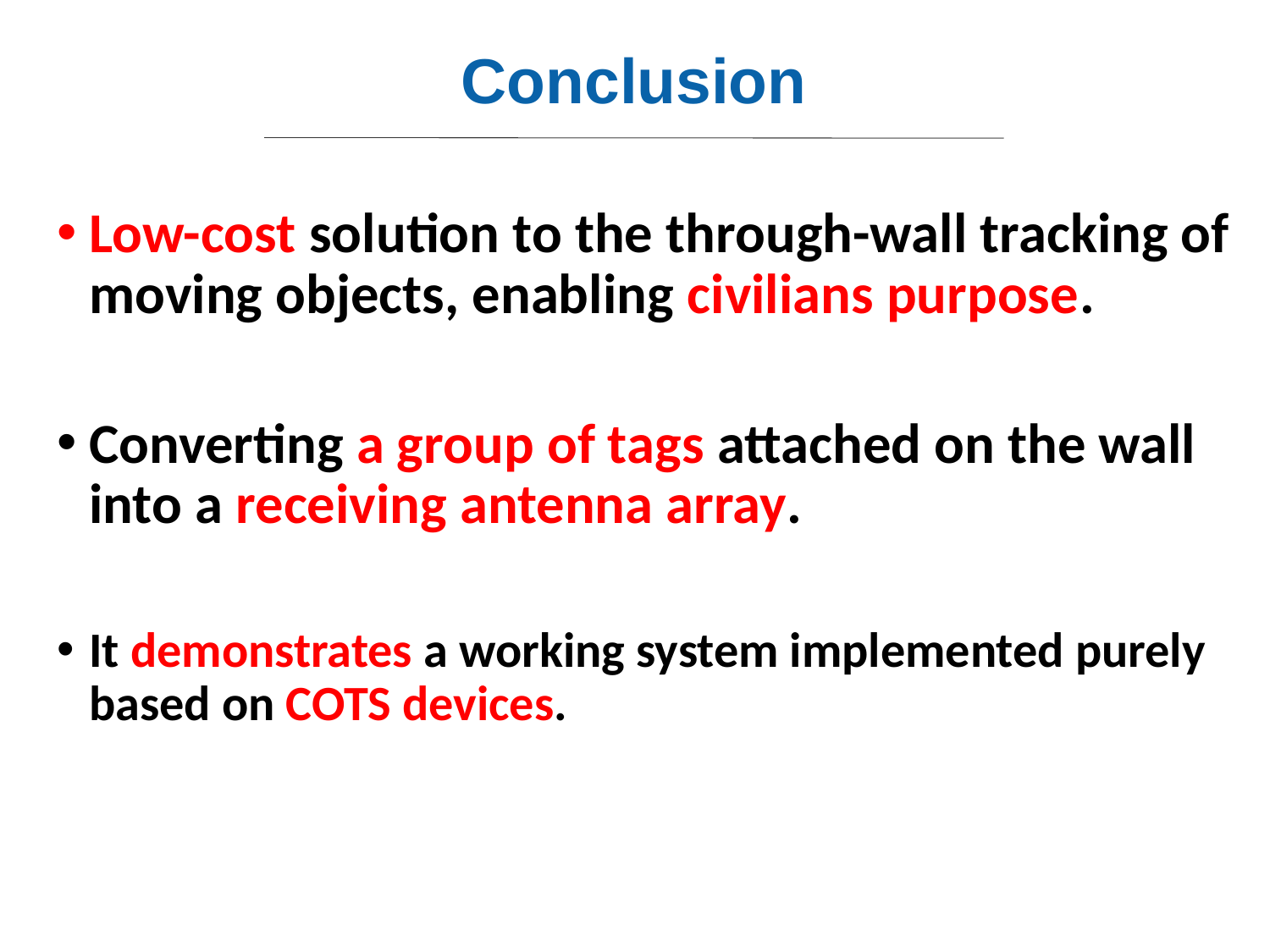

Conclusion
Low-cost solution to the through-wall tracking of moving objects, enabling civilians purpose.

Converting a group of tags attached on the wall into a receiving antenna array.

It demonstrates a working system implemented purely based on COTS devices.